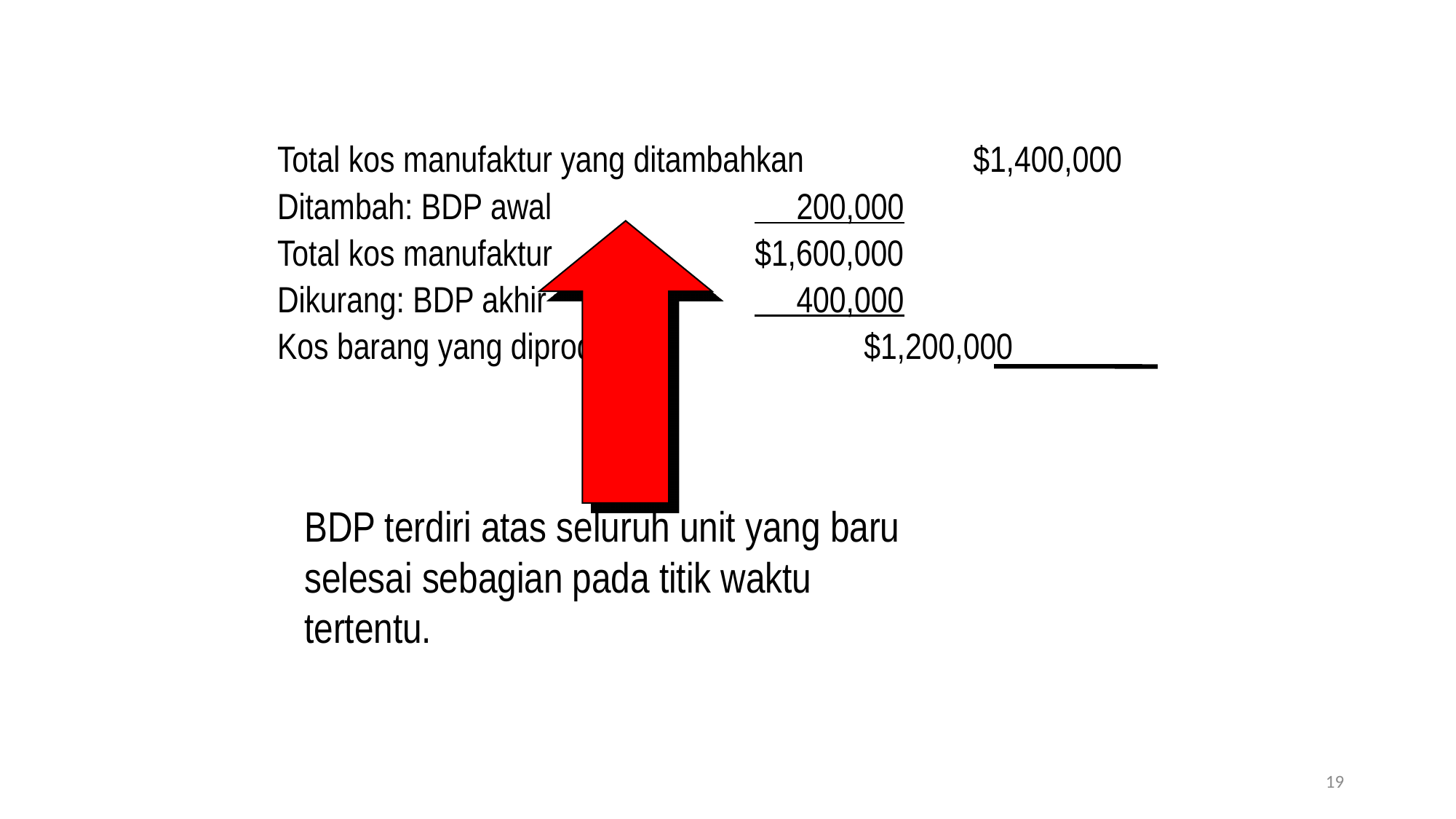

Total kos manufaktur yang ditambahkan 		$1,400,000
Ditambah: BDP awal		     200,000
Total kos manufaktur		$1,600,000
Dikurang: BDP akhir		     400,000
Kos barang yang diproduksi		$1,200,000

BDP terdiri atas seluruh unit yang baru selesai sebagian pada titik waktu tertentu.

19